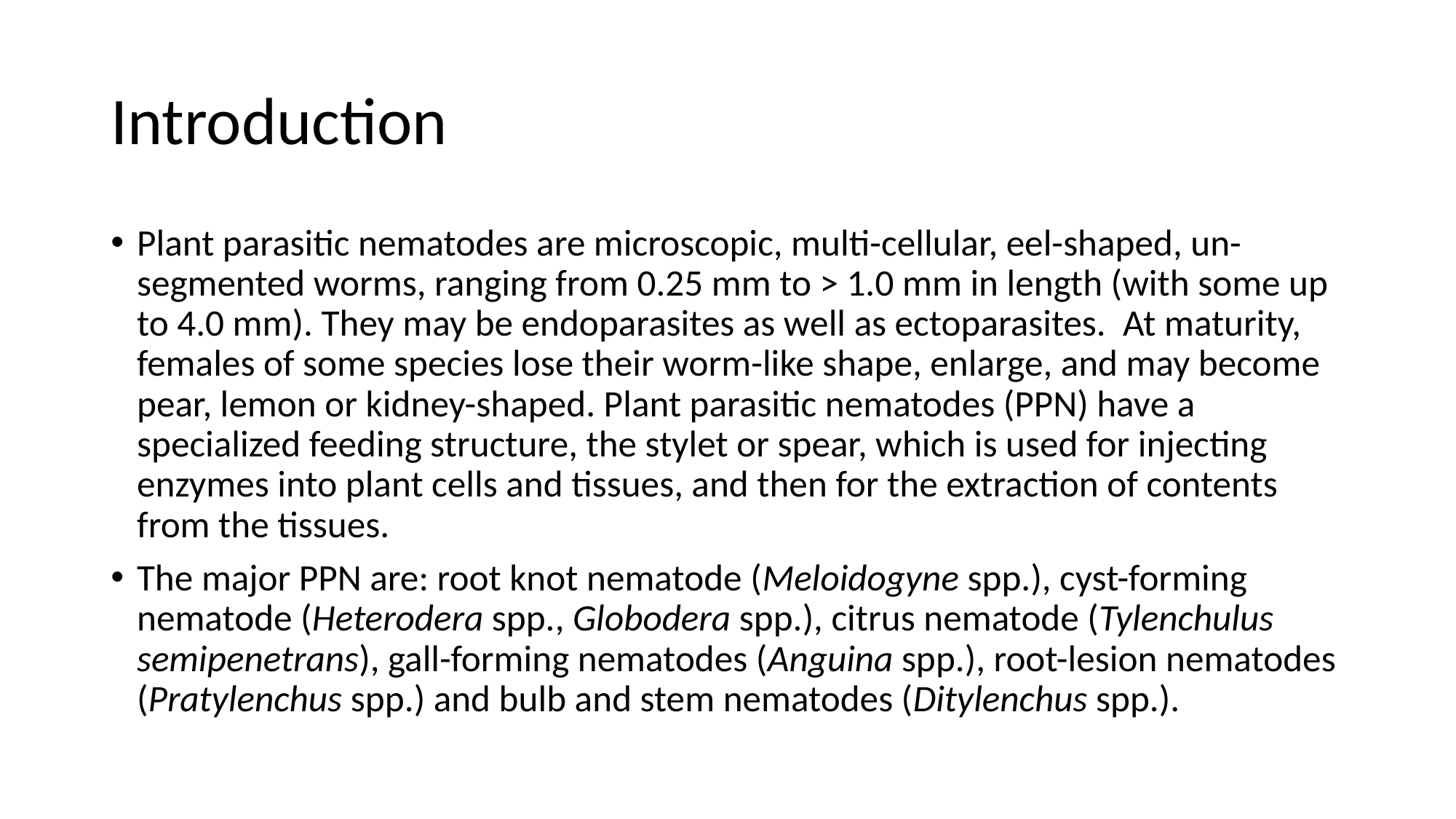

# Introduction
Plant parasitic nematodes are microscopic, multi-cellular, eel-shaped, un-segmented worms, ranging from 0.25 mm to > 1.0 mm in length (with some up to 4.0 mm). They may be endoparasites as well as ectoparasites.  At maturity, females of some species lose their worm-like shape, enlarge, and may become pear, lemon or kidney-shaped. Plant parasitic nematodes (PPN) have a specialized feeding structure, the stylet or spear, which is used for injecting enzymes into plant cells and tissues, and then for the extraction of contents from the tissues.
The major PPN are: root knot nematode (Meloidogyne spp.), cyst-forming nematode (Heterodera spp., Globodera spp.), citrus nematode (Tylenchulus semipenetrans), gall-forming nematodes (Anguina spp.), root-lesion nematodes (Pratylenchus spp.) and bulb and stem nematodes (Ditylenchus spp.).